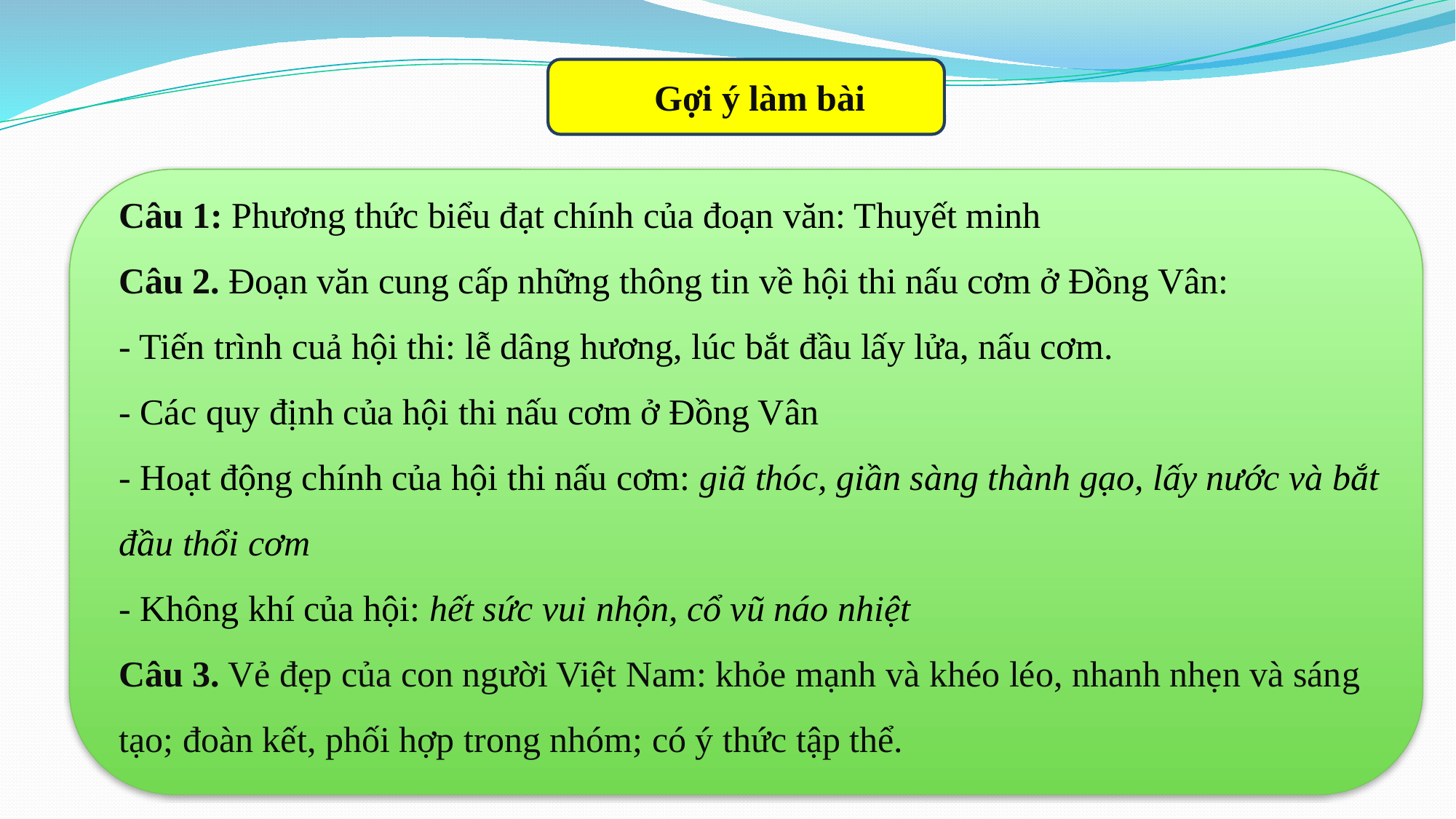

Gợi ý làm bài
Câu 1: Phương thức biểu đạt chính của đoạn văn: Thuyết minh
Câu 2. Đoạn văn cung cấp những thông tin về hội thi nấu cơm ở Đồng Vân:
- Tiến trình cuả hội thi: lễ dâng hương, lúc bắt đầu lấy lửa, nấu cơm.
- Các quy định của hội thi nấu cơm ở Đồng Vân
- Hoạt động chính của hội thi nấu cơm: giã thóc, giần sàng thành gạo, lấy nước và bắt đầu thổi cơm
- Không khí của hội: hết sức vui nhộn, cổ vũ náo nhiệt
Câu 3. Vẻ đẹp của con người Việt Nam: khỏe mạnh và khéo léo, nhanh nhẹn và sáng tạo; đoàn kết, phối hợp trong nhóm; có ý thức tập thể.